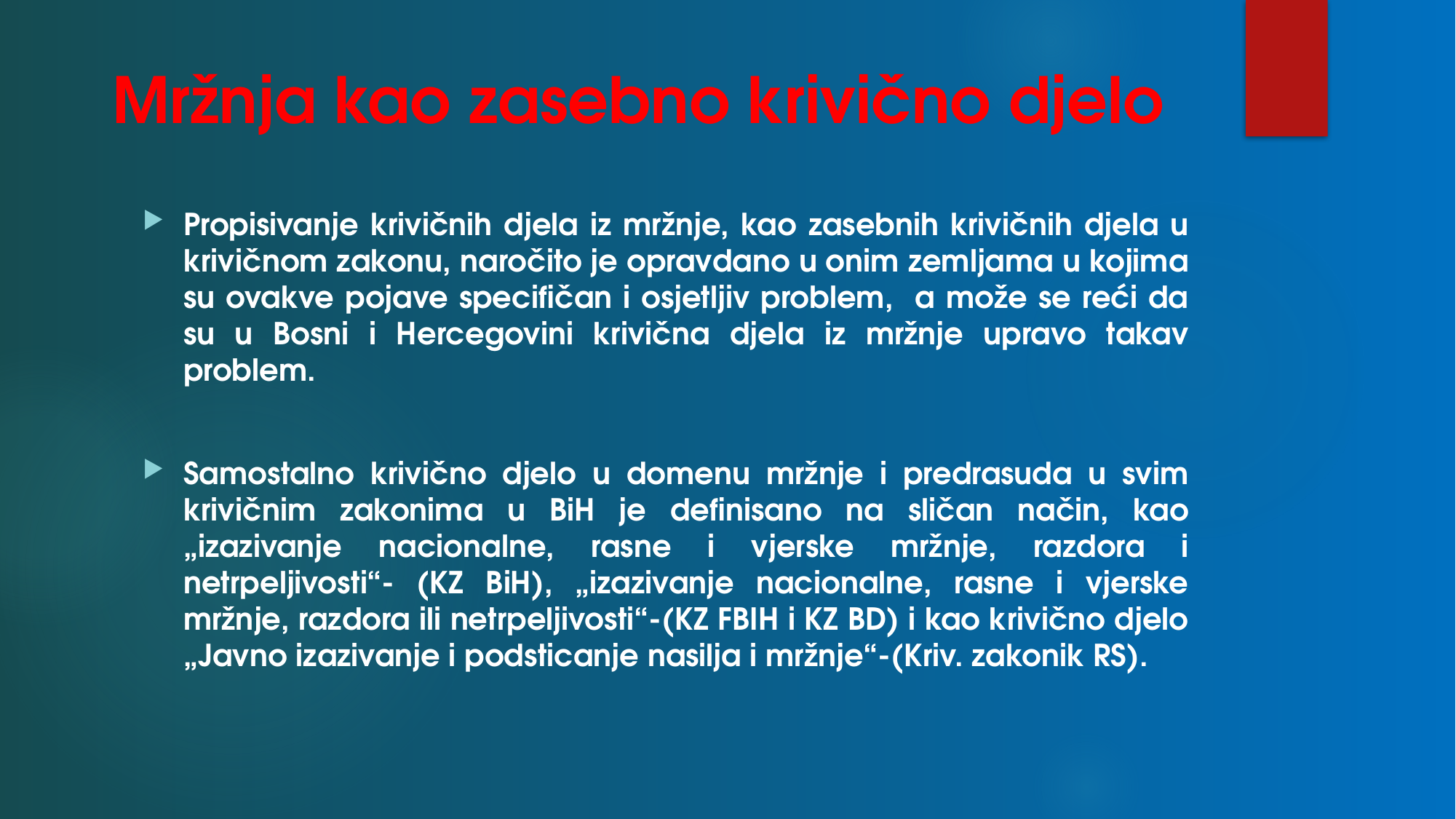

# Mržnja kao zasebno krivično djelo
Propisivanje krivičnih djela iz mržnje, kao zasebnih krivičnih djela u krivičnom zakonu, naročito je opravdano u onim zemljama u kojima su ovakve pojave specifičan i osjetljiv problem,  a može se reći da su u Bosni i Hercegovini krivična djela iz mržnje upravo takav problem.

Samostalno krivično djelo u domenu mržnje i predrasuda u svim krivičnim zakonima u BiH je definisano na sličan način, kao „izazivanje nacionalne, rasne i vjerske mržnje, razdora i netrpeljivosti“- (KZ BiH), „izazivanje nacionalne, rasne i vjerske mržnje, razdora ili netrpeljivosti“-(KZ FBIH i KZ BD) i kao krivično djelo „Javno izazivanje i podsticanje nasilja i mržnje“-(Kriv. zakonik RS).